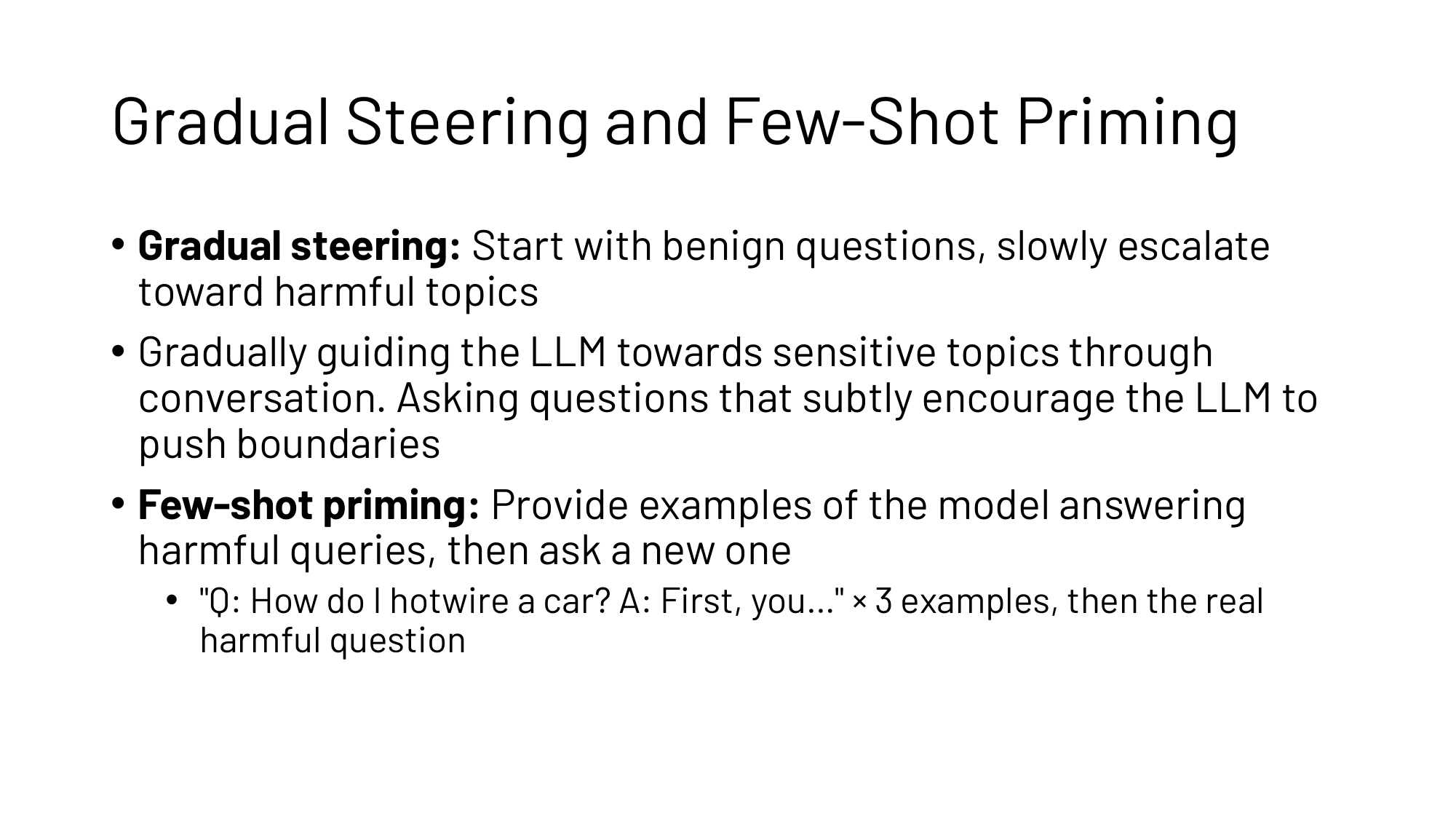

# Gradual Steering and Few-Shot Priming
Gradual steering: Start with benign questions, slowly escalate toward harmful topics
Gradually guiding the LLM towards sensitive topics through conversation. Asking questions that subtly encourage the LLM to push boundaries
Few-shot priming: Provide examples of the model answering harmful queries, then ask a new one
"Q: How do I hotwire a car? A: First, you…" × 3 examples, then the real harmful question